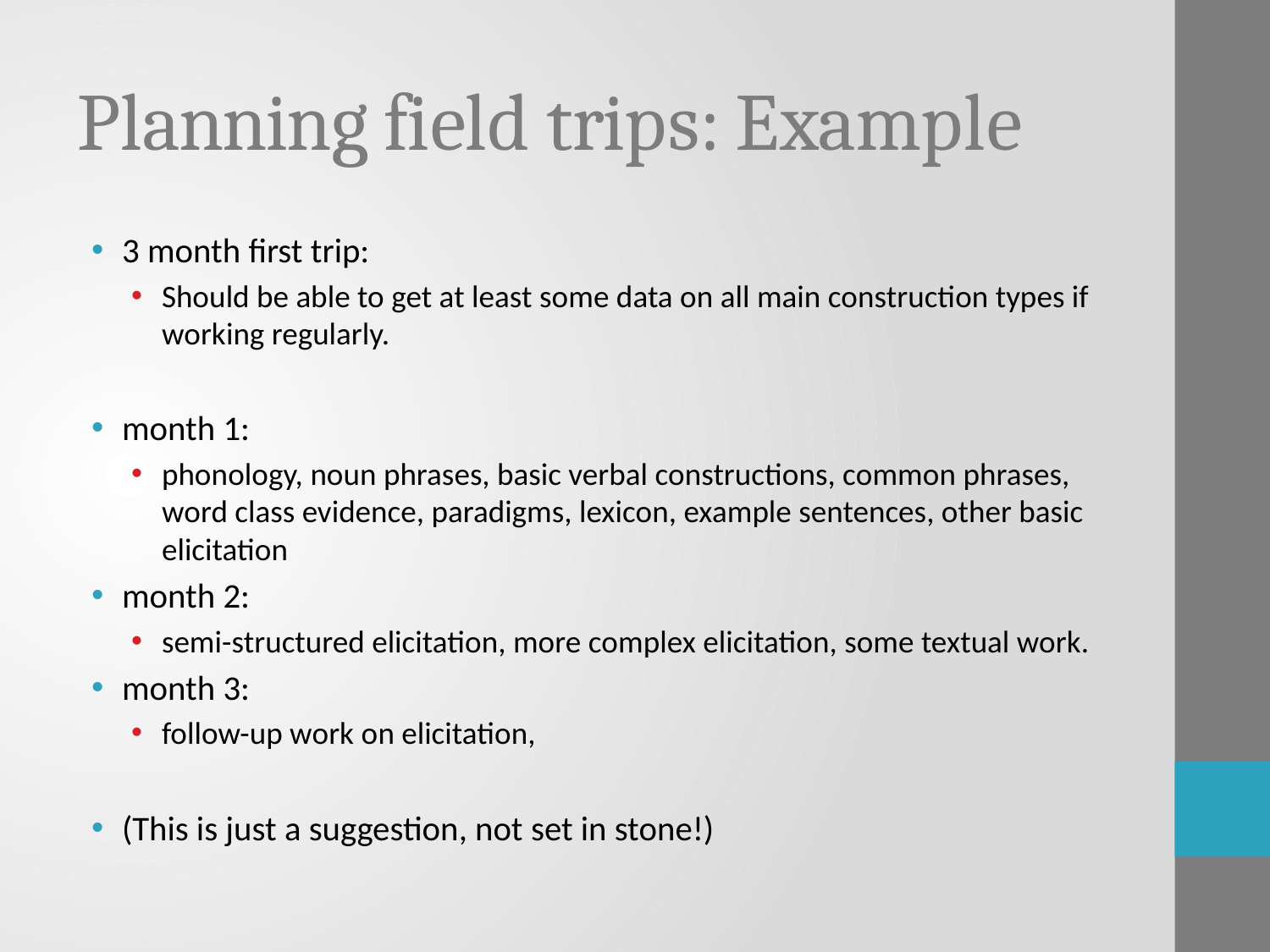

# Planning field trips: Example
3 month first trip:
Should be able to get at least some data on all main construction types if working regularly.

month 1:
phonology, noun phrases, basic verbal constructions, common phrases, word class evidence, paradigms, lexicon, example sentences, other basic elicitation
month 2:
semi-structured elicitation, more complex elicitation, some textual work.
month 3:
follow-up work on elicitation,

(This is just a suggestion, not set in stone!)